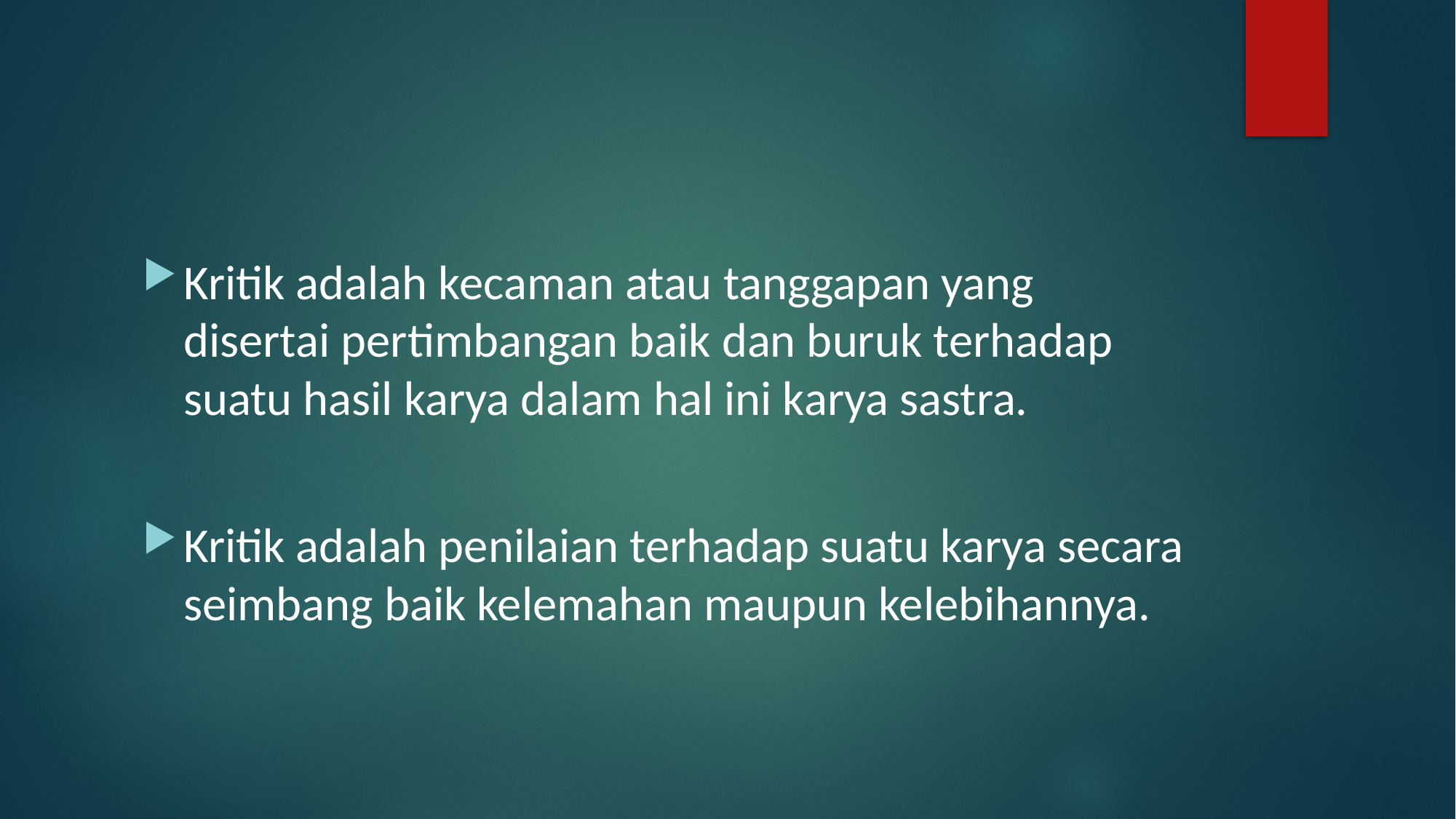

Kritik adalah kecaman atau tanggapan yang disertai pertimbangan baik dan buruk terhadap suatu hasil karya dalam hal ini karya sastra.

Kritik adalah penilaian terhadap suatu karya secara seimbang baik kelemahan maupun kelebihannya.